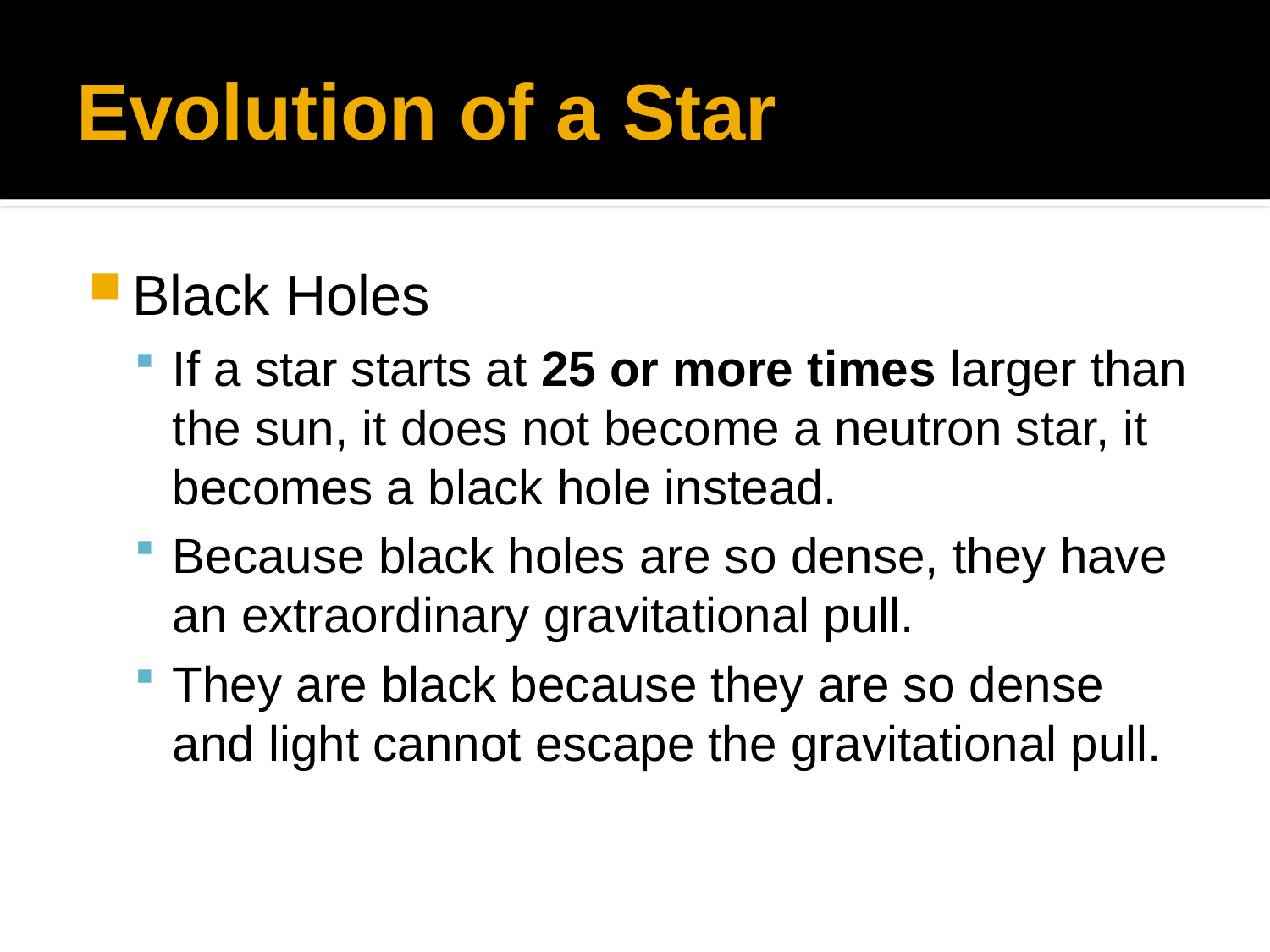

# Evolution of a Star
Black Holes
If a star starts at 25 or more times larger than the sun, it does not become a neutron star, it becomes a black hole instead.
Because black holes are so dense, they have an extraordinary gravitational pull.
They are black because they are so dense and light cannot escape the gravitational pull.